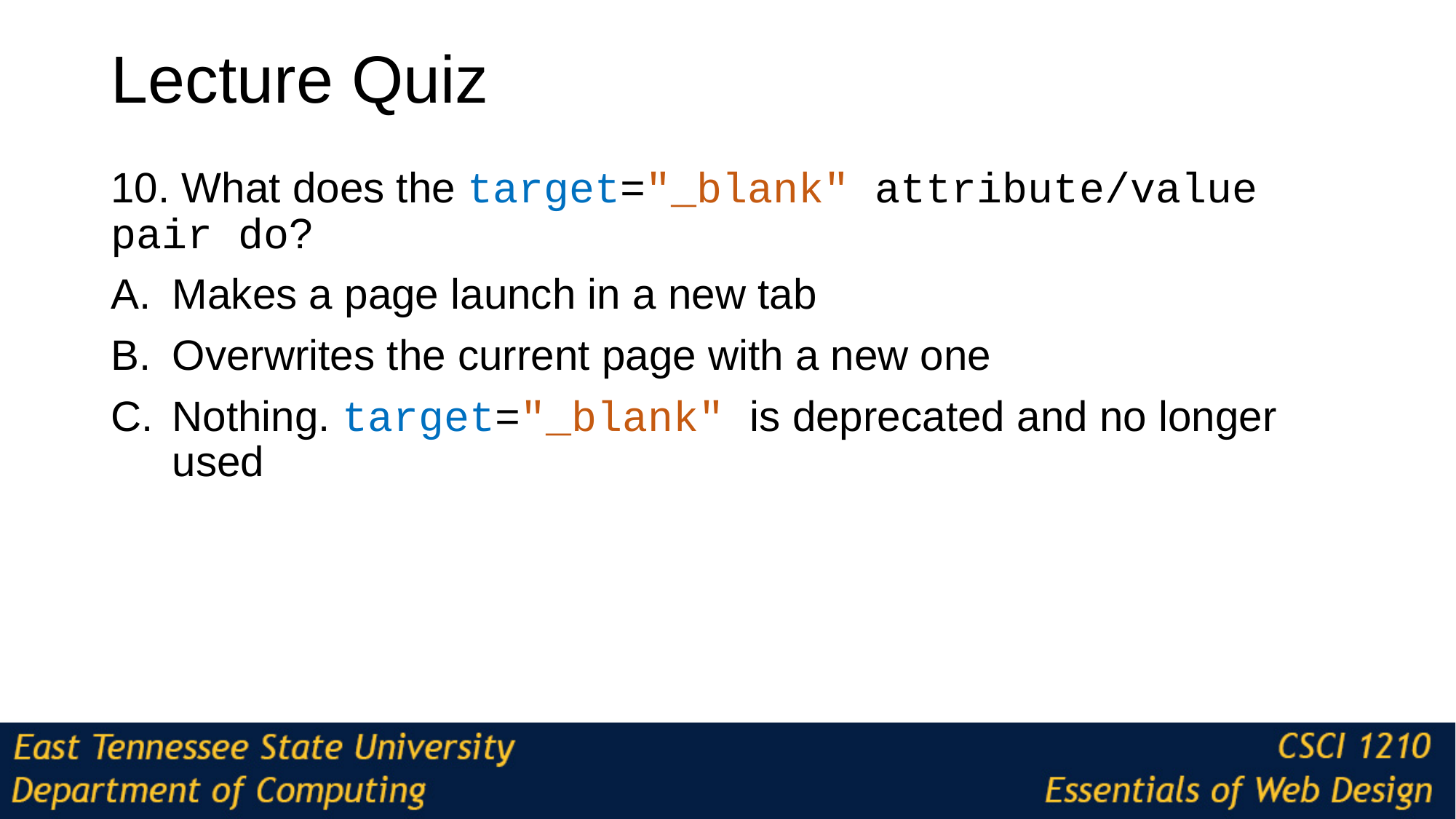

# Lecture Quiz
10. What does the target="_blank" attribute/value pair do?
Makes a page launch in a new tab
Overwrites the current page with a new one
Nothing. target="_blank" is deprecated and no longer used